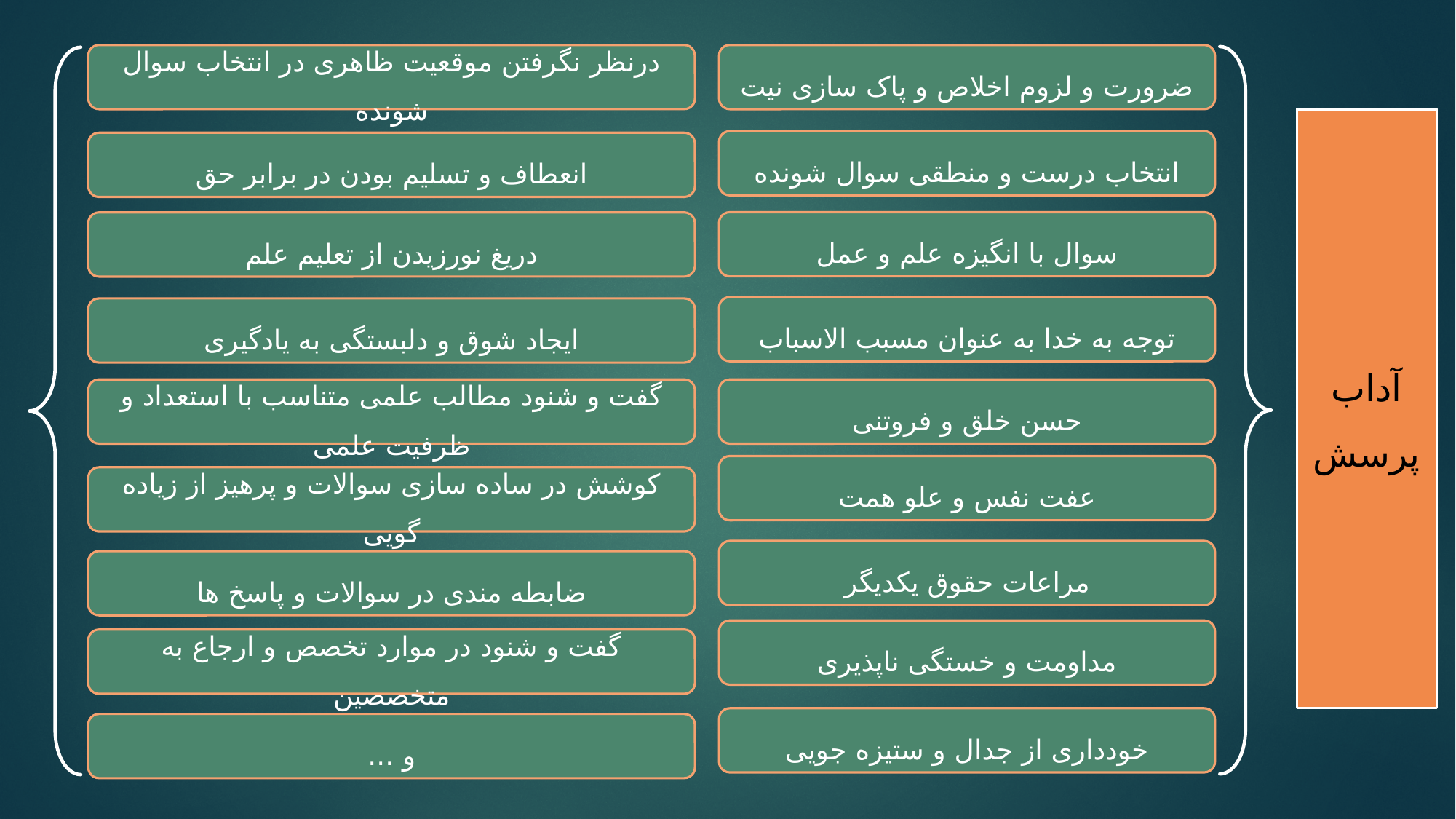

درنظر نگرفتن موقعیت ظاهری در انتخاب سوال شونده
ضرورت و لزوم اخلاص و پاک سازی نیت

آداب پرسش
انتخاب درست و منطقی سوال شونده
انعطاف و تسلیم بودن در برابر حق
سوال با انگیزه علم و عمل
دریغ نورزیدن از تعلیم علم
توجه به خدا به عنوان مسبب الاسباب
ایجاد شوق و دلبستگی به یادگیری
گفت و شنود مطالب علمی متناسب با استعداد و ظرفیت علمی
حسن خلق و فروتنی
عفت نفس و علو همت
کوشش در ساده سازی سوالات و پرهیز از زیاده گویی
مراعات حقوق یکدیگر
ضابطه مندی در سوالات و پاسخ ها
مداومت و خستگی ناپذیری
گفت و شنود در موارد تخصص و ارجاع به متخصصین
خودداری از جدال و ستیزه جویی
و ...